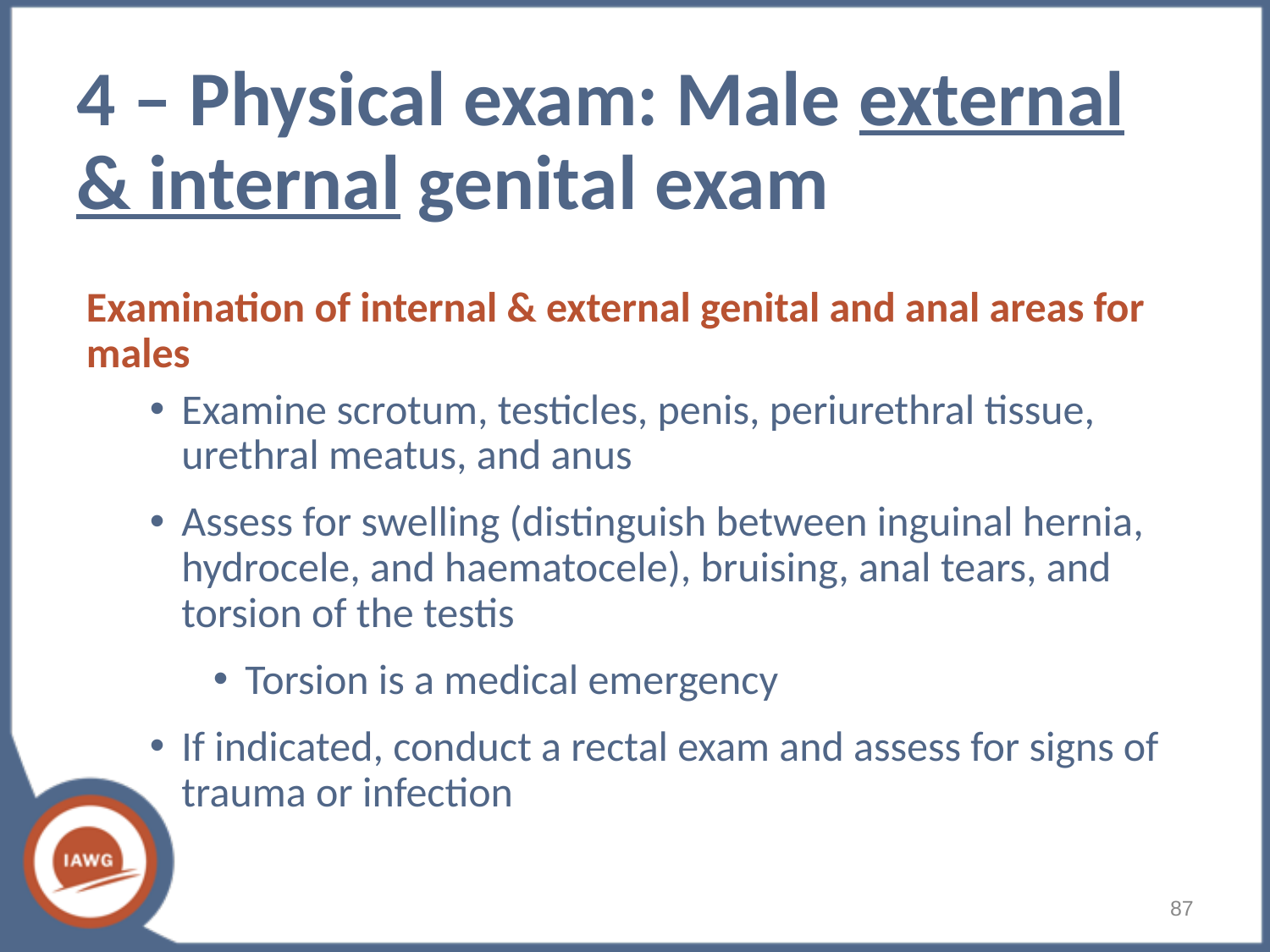

# 4 – Physical exam: Male external & internal genital exam
Examination of internal & external genital and anal areas for males
Examine scrotum, testicles, penis, periurethral tissue, urethral meatus, and anus
Assess for swelling (distinguish between inguinal hernia, hydrocele, and haematocele), bruising, anal tears, and torsion of the testis
Torsion is a medical emergency
If indicated, conduct a rectal exam and assess for signs of trauma or infection

87